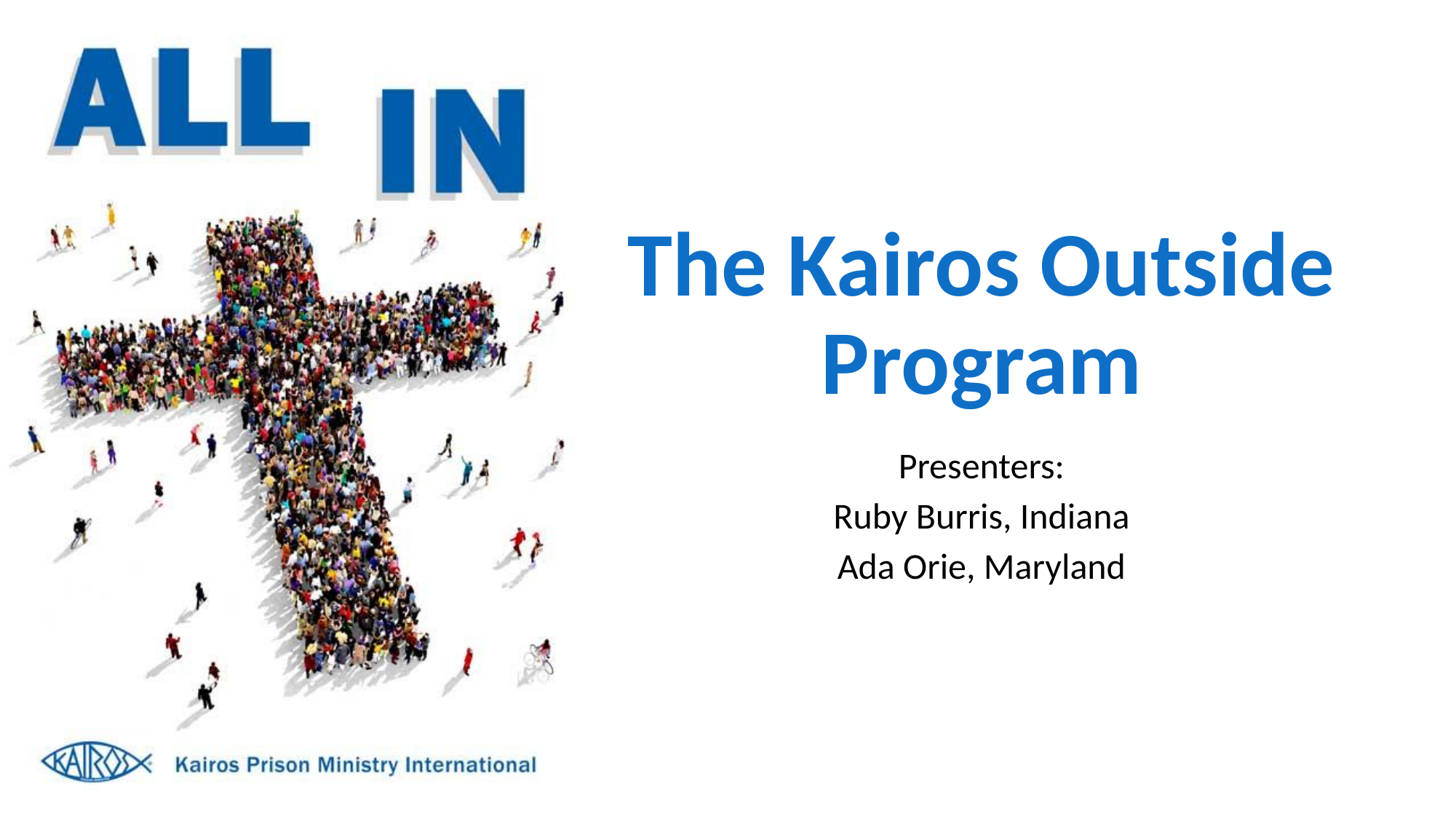

# The Kairos Outside Program
Presenters:
Ruby Burris, Indiana
Ada Orie, Maryland